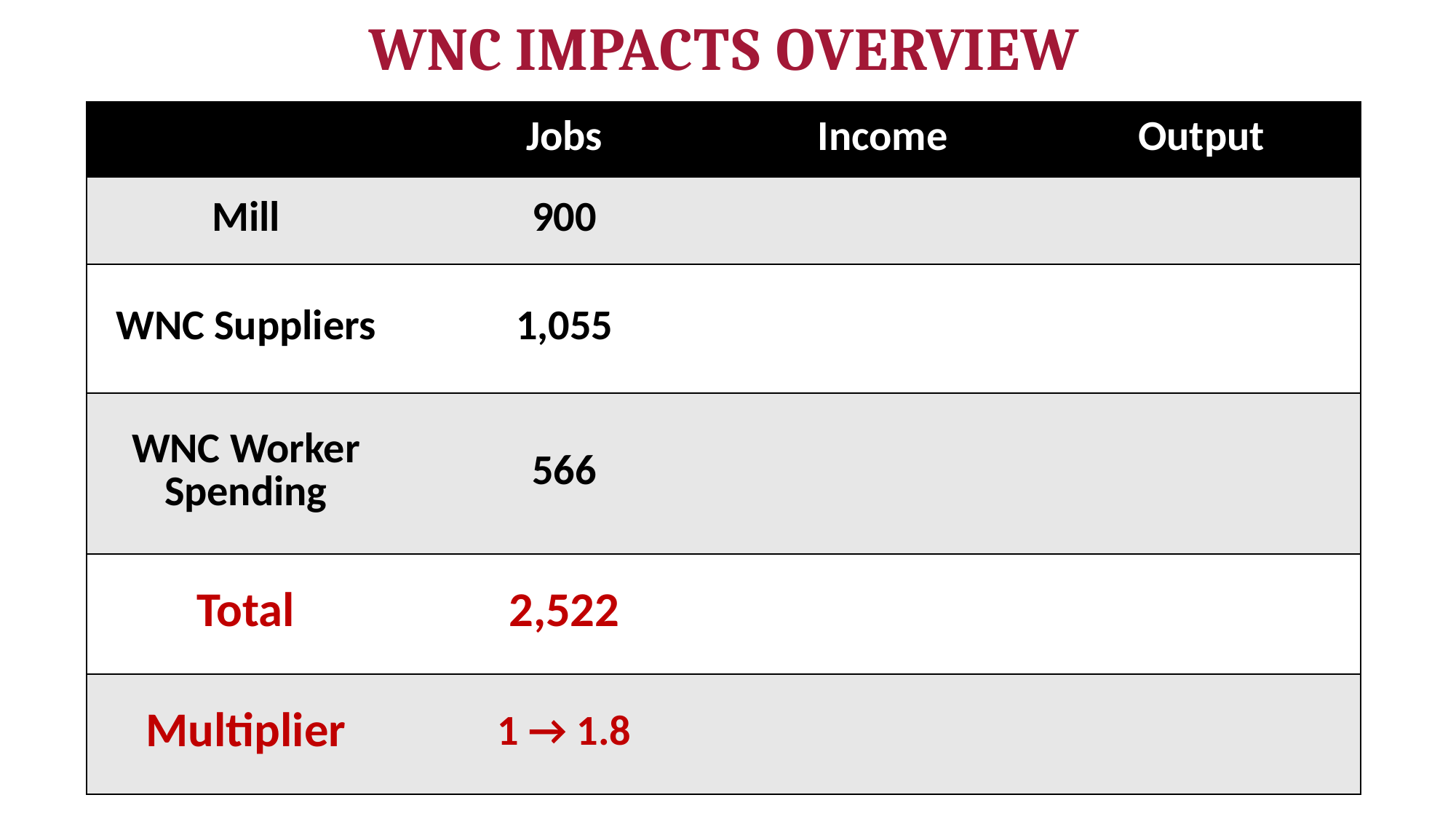

WNC IMPACTS OVERVIEW
|  | Jobs | Income | Output |
| --- | --- | --- | --- |
| Mill | 900 |  |  |
| WNC Suppliers | 1,055 |  |  |
| WNC Worker Spending | 566 |  |  |
| Total | 2,522 |  |  |
| Multiplier | 1 → 1.8 |  |  |
5